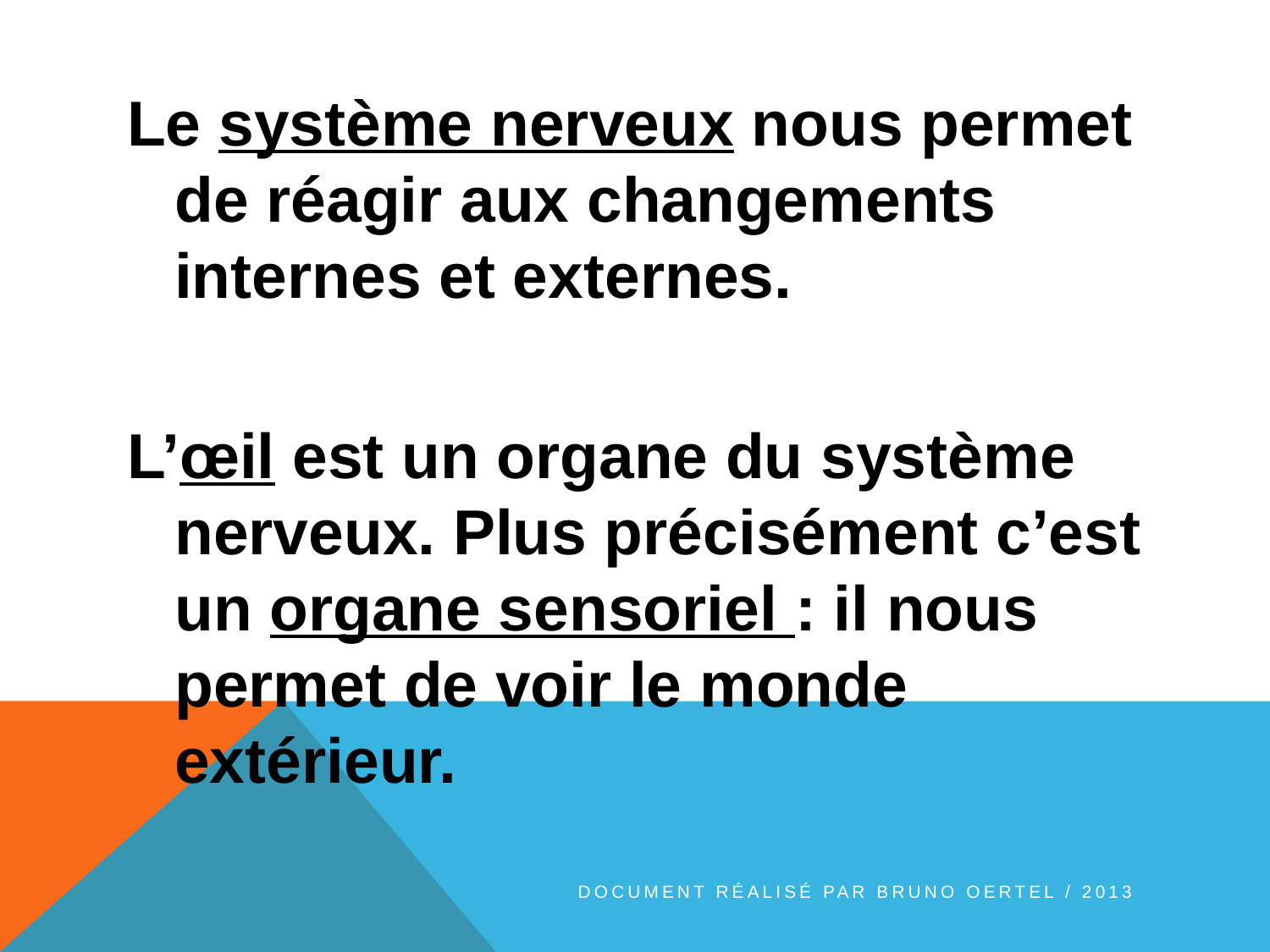

Le système nerveux nous permet de réagir aux changements internes et externes.

L’œil est un organe du système nerveux. Plus précisément c’est un organe sensoriel : il nous permet de voir le monde extérieur.

document réalisé par Bruno Oertel / 2013